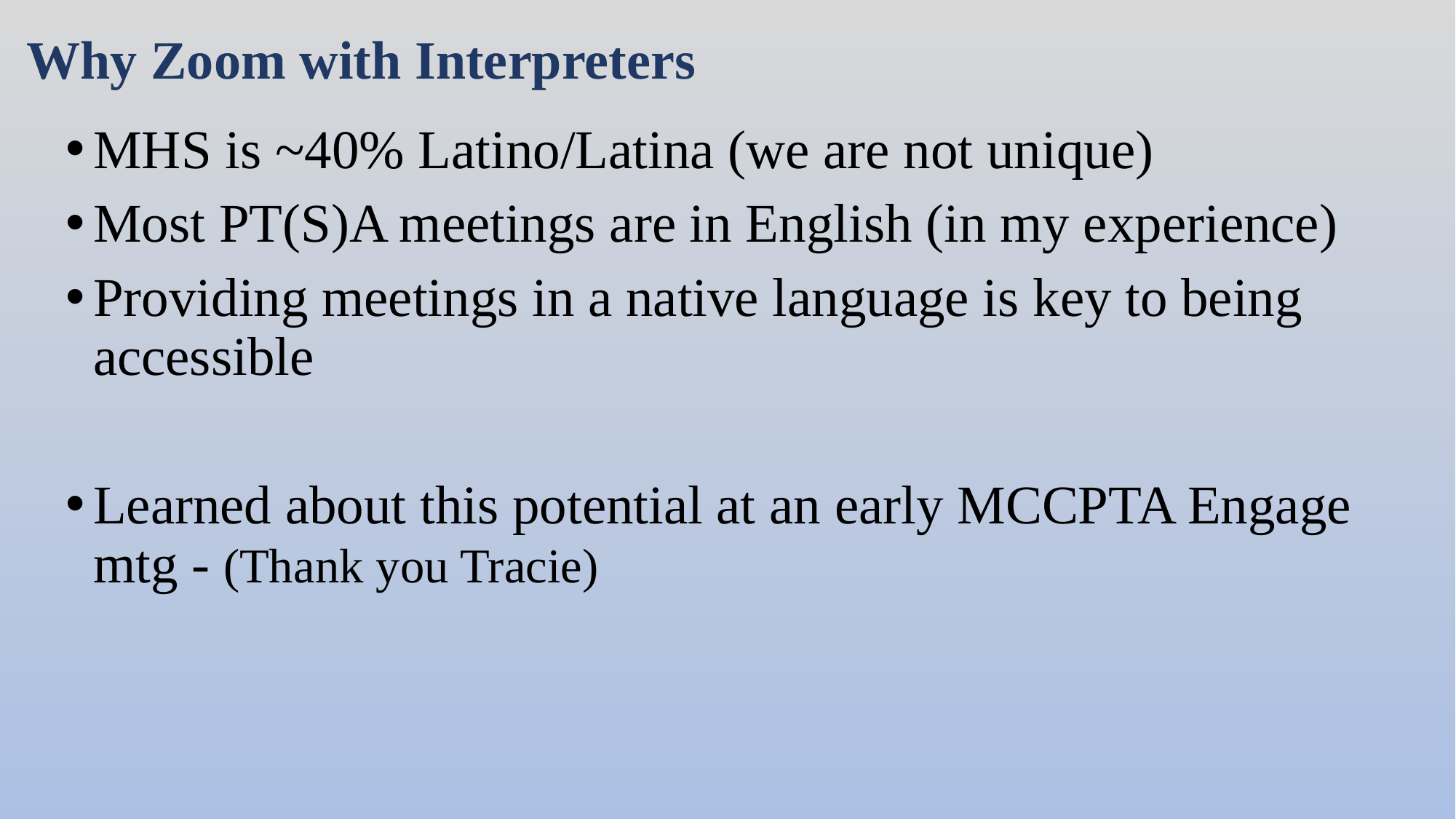

# Why Zoom with Interpreters
MHS is ~40% Latino/Latina (we are not unique)
Most PT(S)A meetings are in English (in my experience)
Providing meetings in a native language is key to being accessible

Learned about this potential at an early MCCPTA Engage mtg - (Thank you Tracie)